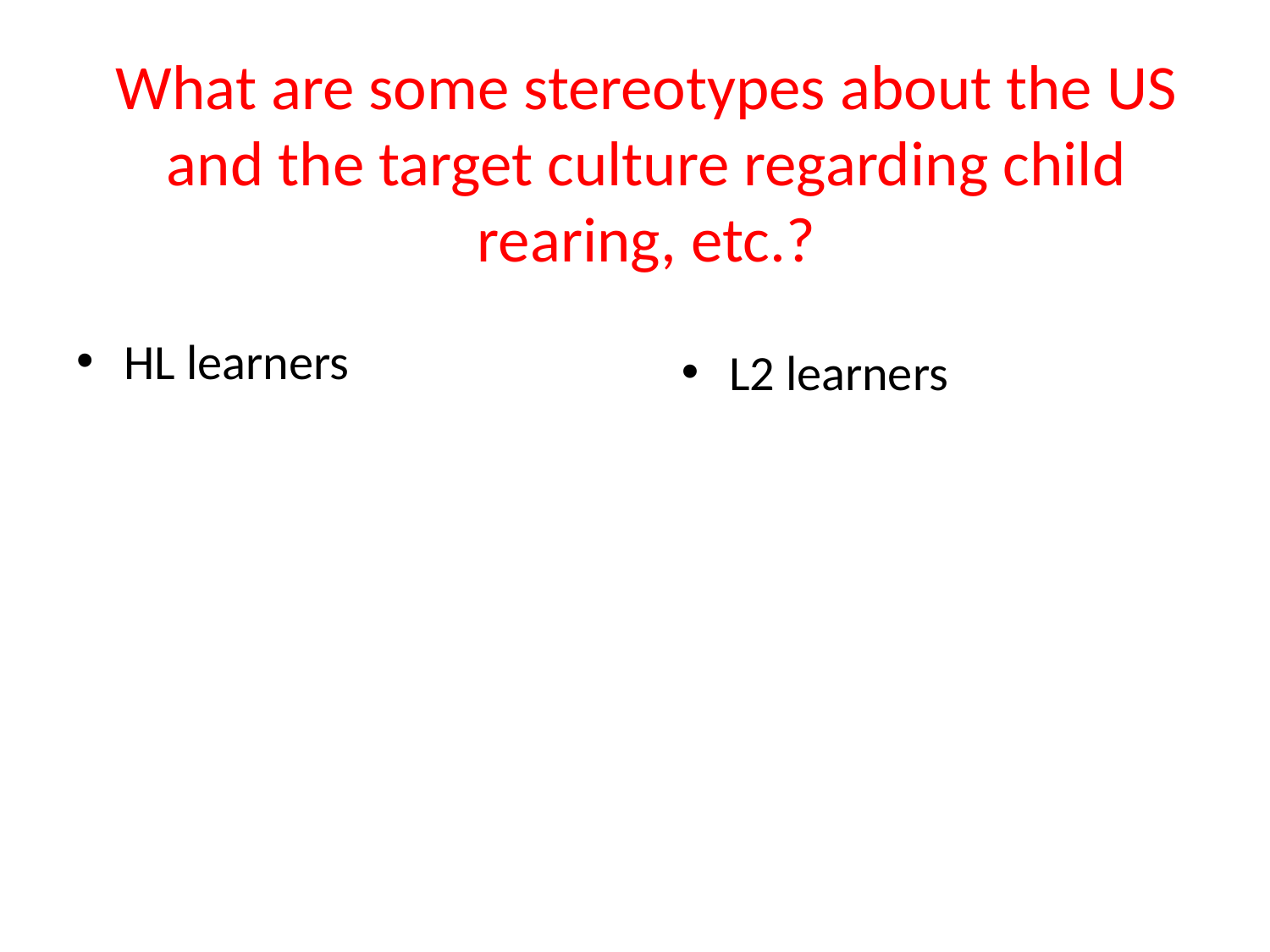

# What are some stereotypes about the US and the target culture regarding child rearing, etc.?
HL learners
L2 learners